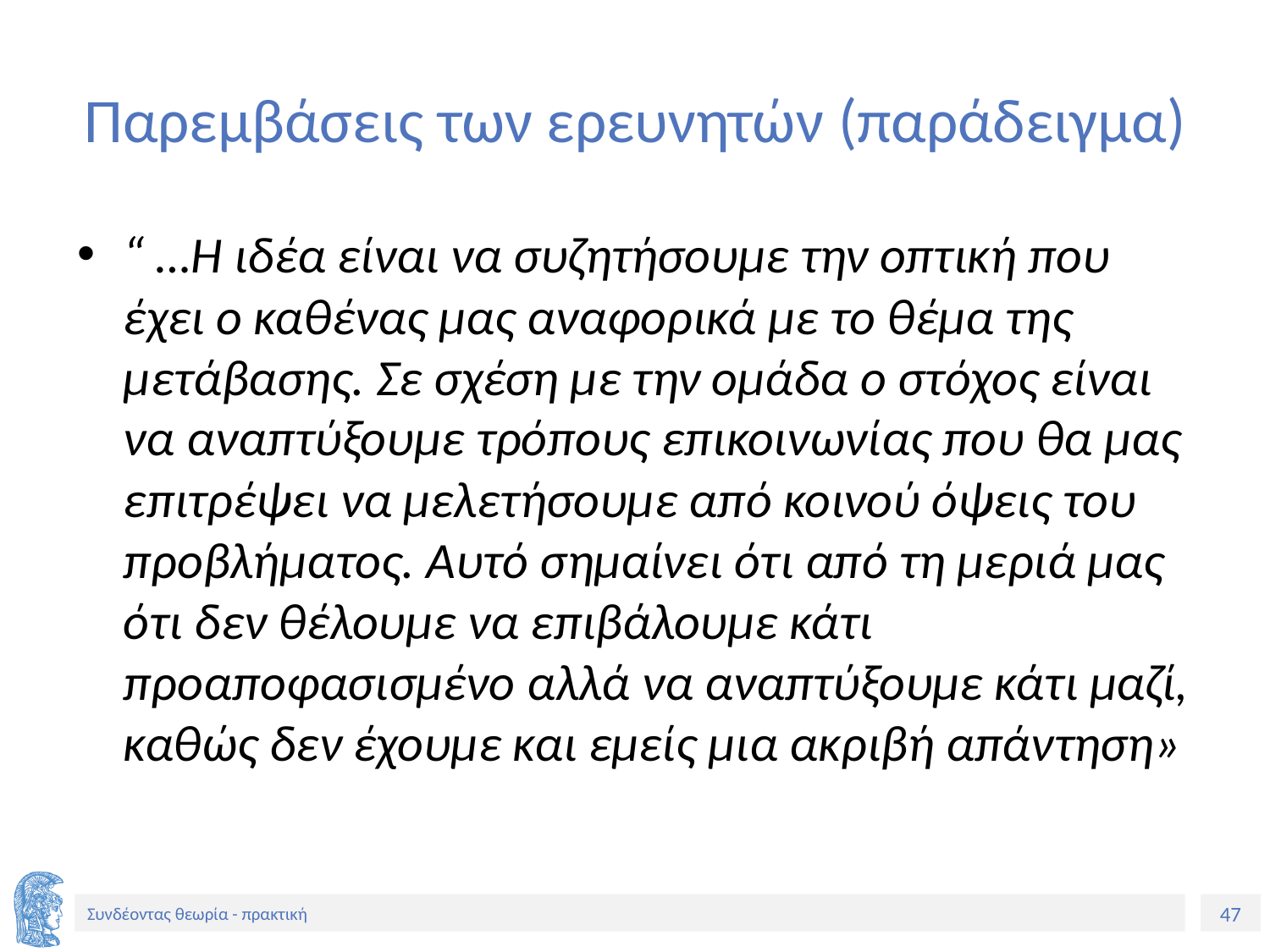

# Παρεμβάσεις των ερευνητών (παράδειγμα)
“ …Η ιδέα είναι να συζητήσουμε την οπτική που έχει ο καθένας μας αναφορικά με το θέμα της μετάβασης. Σε σχέση με την ομάδα ο στόχος είναι να αναπτύξουμε τρόπους επικοινωνίας που θα μας επιτρέψει να μελετήσουμε από κοινού όψεις του προβλήματος. Αυτό σημαίνει ότι από τη μεριά μας ότι δεν θέλουμε να επιβάλουμε κάτι προαποφασισμένο αλλά να αναπτύξουμε κάτι μαζί, καθώς δεν έχουμε και εμείς μια ακριβή απάντηση»